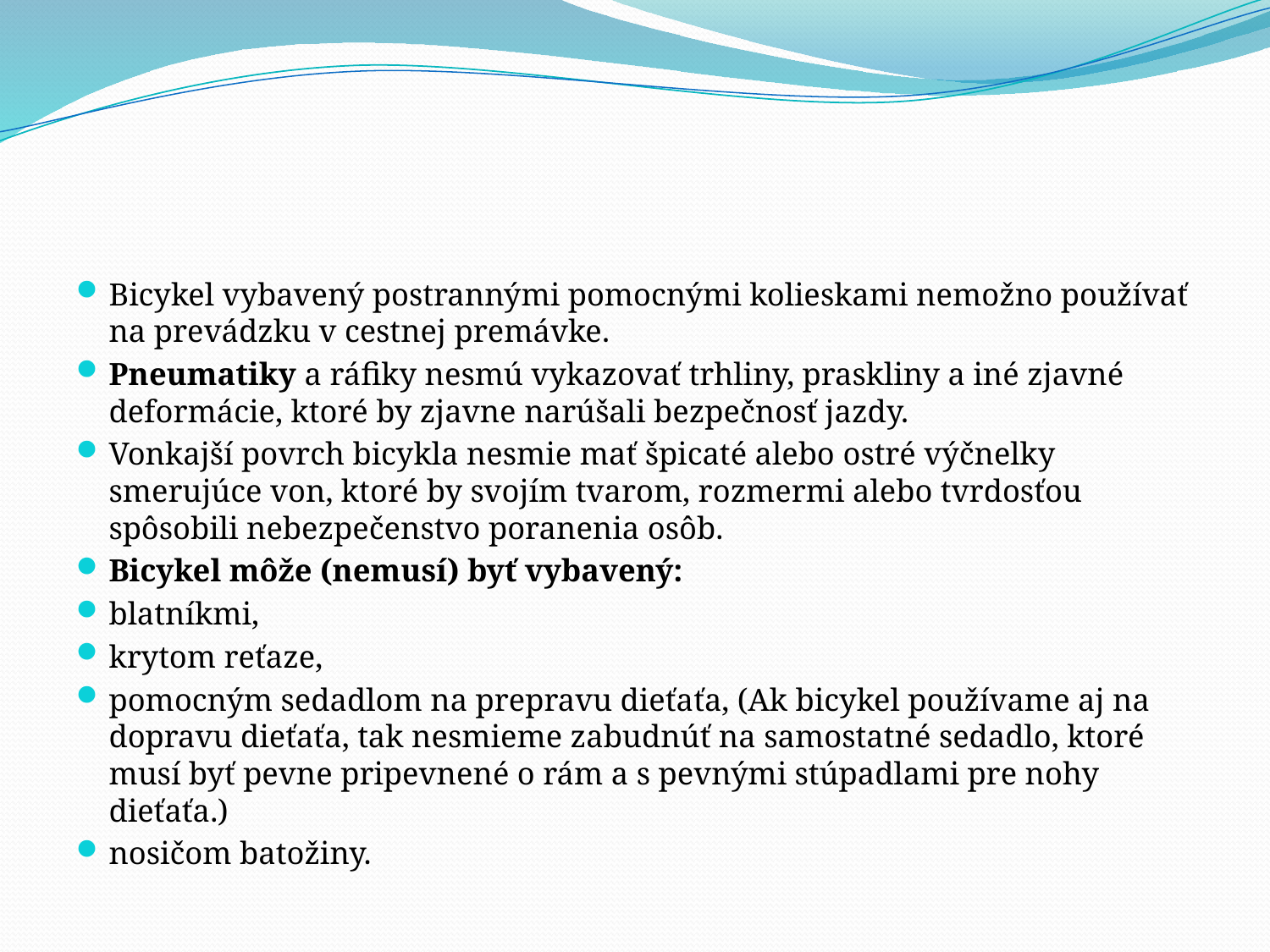

Bicykel vybavený postrannými pomocnými kolieskami nemožno používať na prevádzku v cestnej premávke.
Pneumatiky a ráfiky nesmú vykazovať trhliny, praskliny a iné zjavné deformácie, ktoré by zjavne narúšali bezpečnosť jazdy.
Vonkajší povrch bicykla nesmie mať špicaté alebo ostré výčnelky smerujúce von, ktoré by svojím tvarom, rozmermi alebo tvrdosťou spôsobili nebezpečenstvo poranenia osôb.
Bicykel môže (nemusí) byť vybavený:
blatníkmi,
krytom reťaze,
pomocným sedadlom na prepravu dieťaťa, (Ak bicykel používame aj na dopravu dieťaťa, tak nesmieme zabudnúť na samostatné sedadlo, ktoré musí byť pevne pripevnené o rám a s pevnými stúpadlami pre nohy dieťaťa.)
nosičom batožiny.